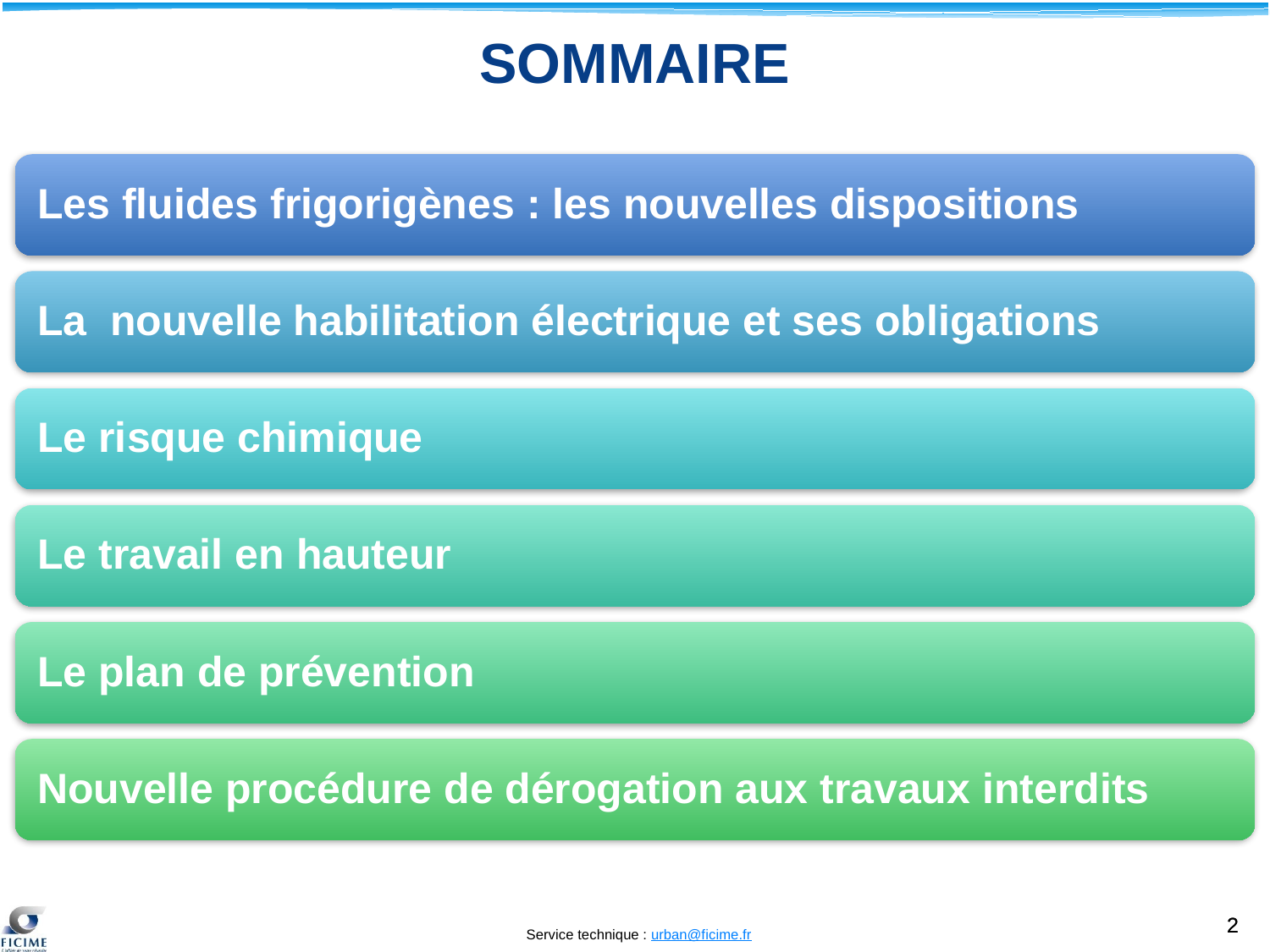

SOMMAIRE
Les fluides frigorigènes : les nouvelles dispositions
La  nouvelle habilitation électrique et ses obligations
Le risque chimique
Le travail en hauteur
Le plan de prévention
Nouvelle procédure de dérogation aux travaux interdits
2